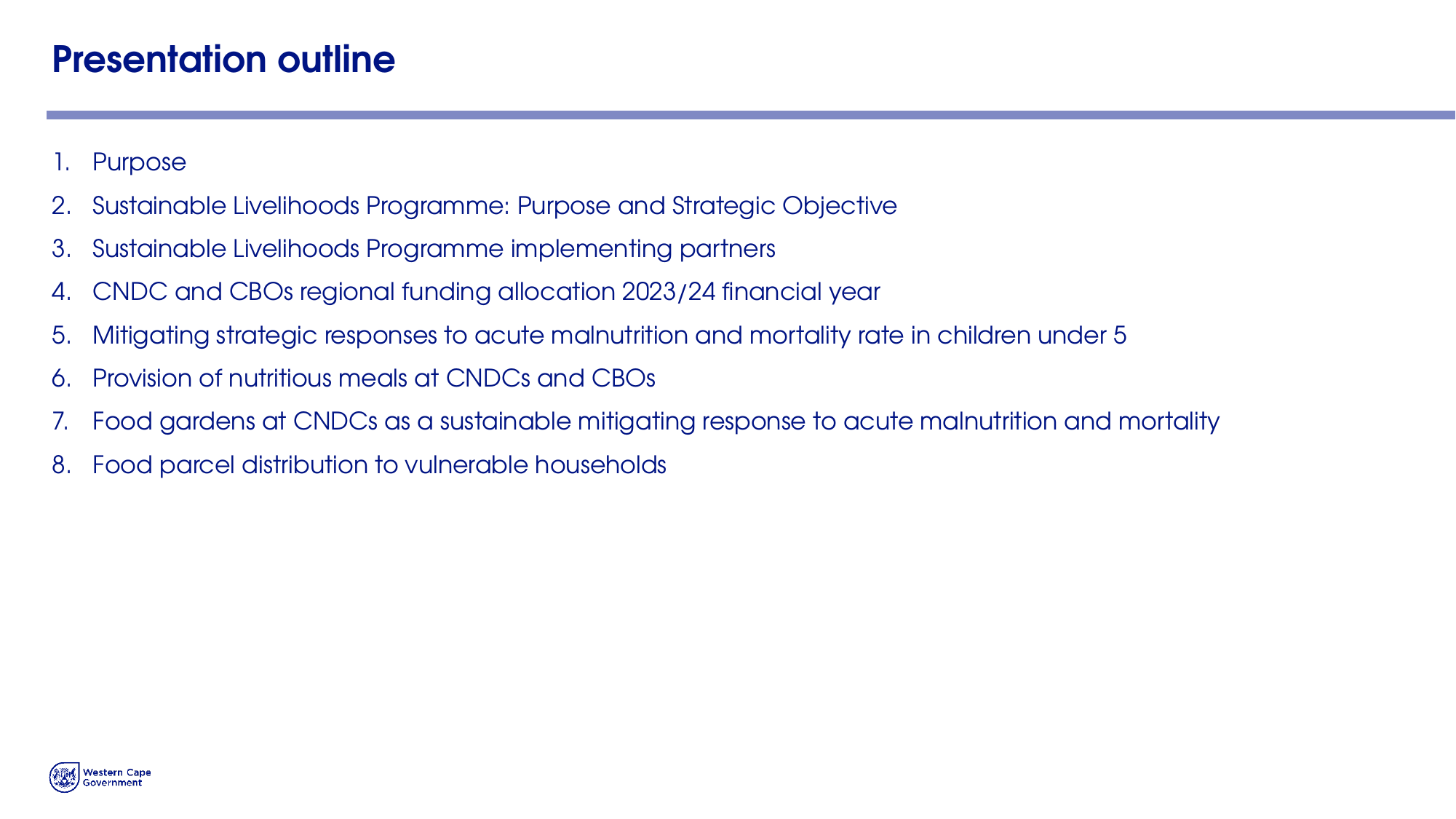

# Presentation outline
Purpose
Sustainable Livelihoods Programme: Purpose and Strategic Objective
Sustainable Livelihoods Programme implementing partners
CNDC and CBOs regional funding allocation 2023/24 financial year
Mitigating strategic responses to acute malnutrition and mortality rate in children under 5
Provision of nutritious meals at CNDCs and CBOs
Food gardens at CNDCs as a sustainable mitigating response to acute malnutrition and mortality
Food parcel distribution to vulnerable households